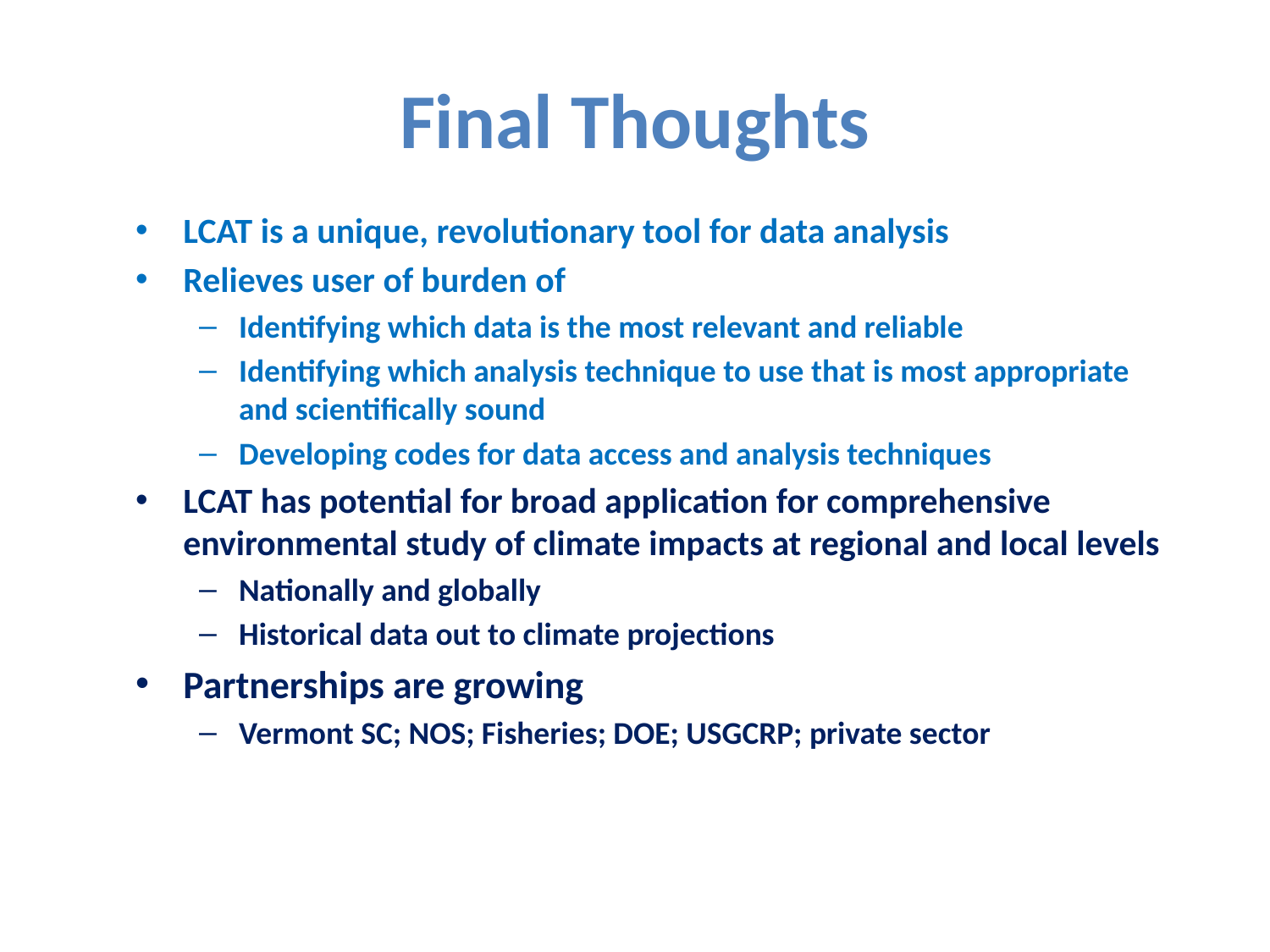

# Final Thoughts
LCAT is a unique, revolutionary tool for data analysis
Relieves user of burden of
Identifying which data is the most relevant and reliable
Identifying which analysis technique to use that is most appropriate and scientifically sound
Developing codes for data access and analysis techniques
LCAT has potential for broad application for comprehensive environmental study of climate impacts at regional and local levels
Nationally and globally
Historical data out to climate projections
Partnerships are growing
Vermont SC; NOS; Fisheries; DOE; USGCRP; private sector